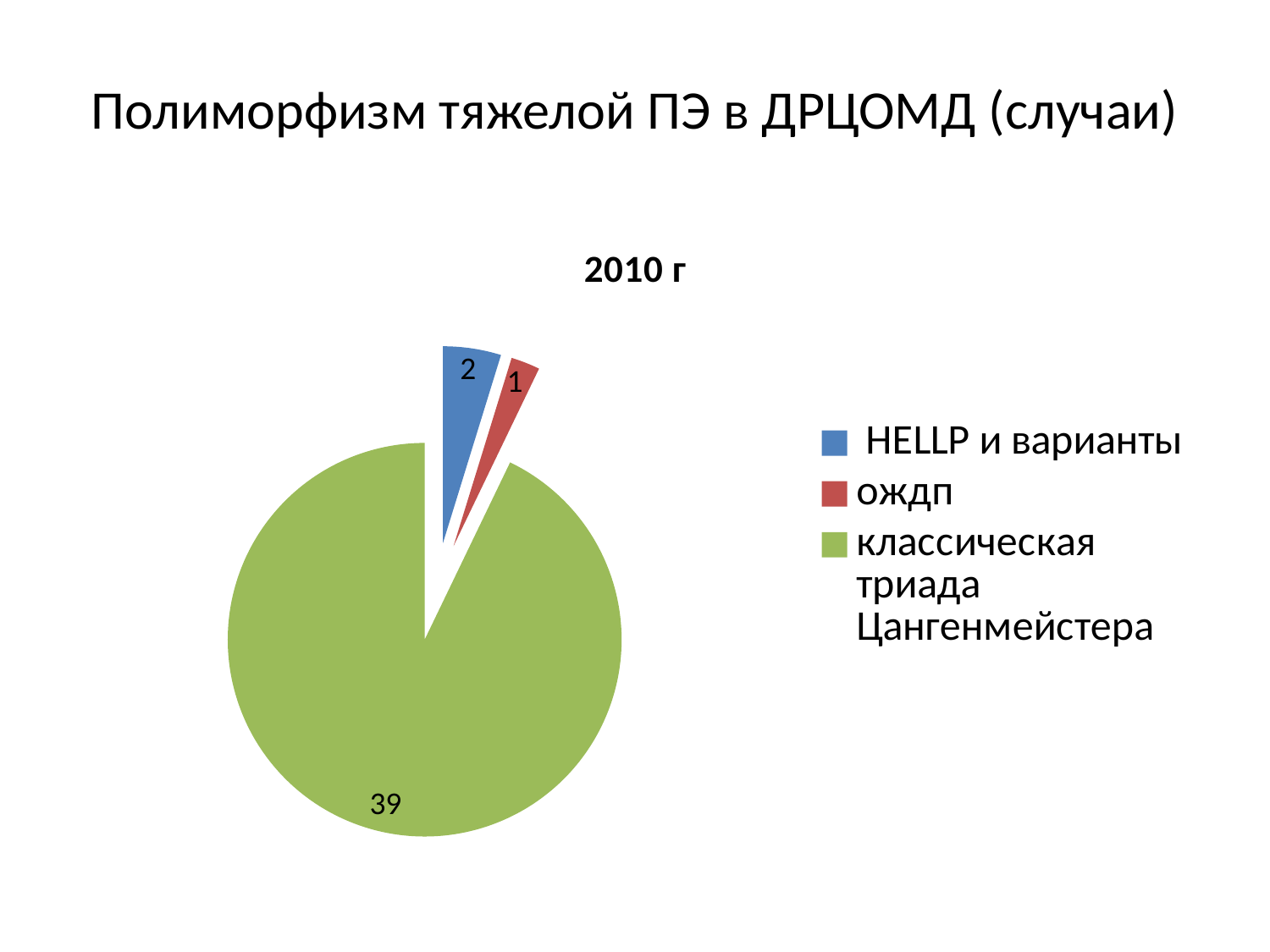

# Полиморфизм тяжелой ПЭ в ДРЦОМД (случаи)

### Chart: 2010 г

| Category | 2000 г |
|---|---|
|  HELLP и варианты | 2.0 |
| ождп | 1.0 |
| классическая триада Цангенмейстера | 39.0 |